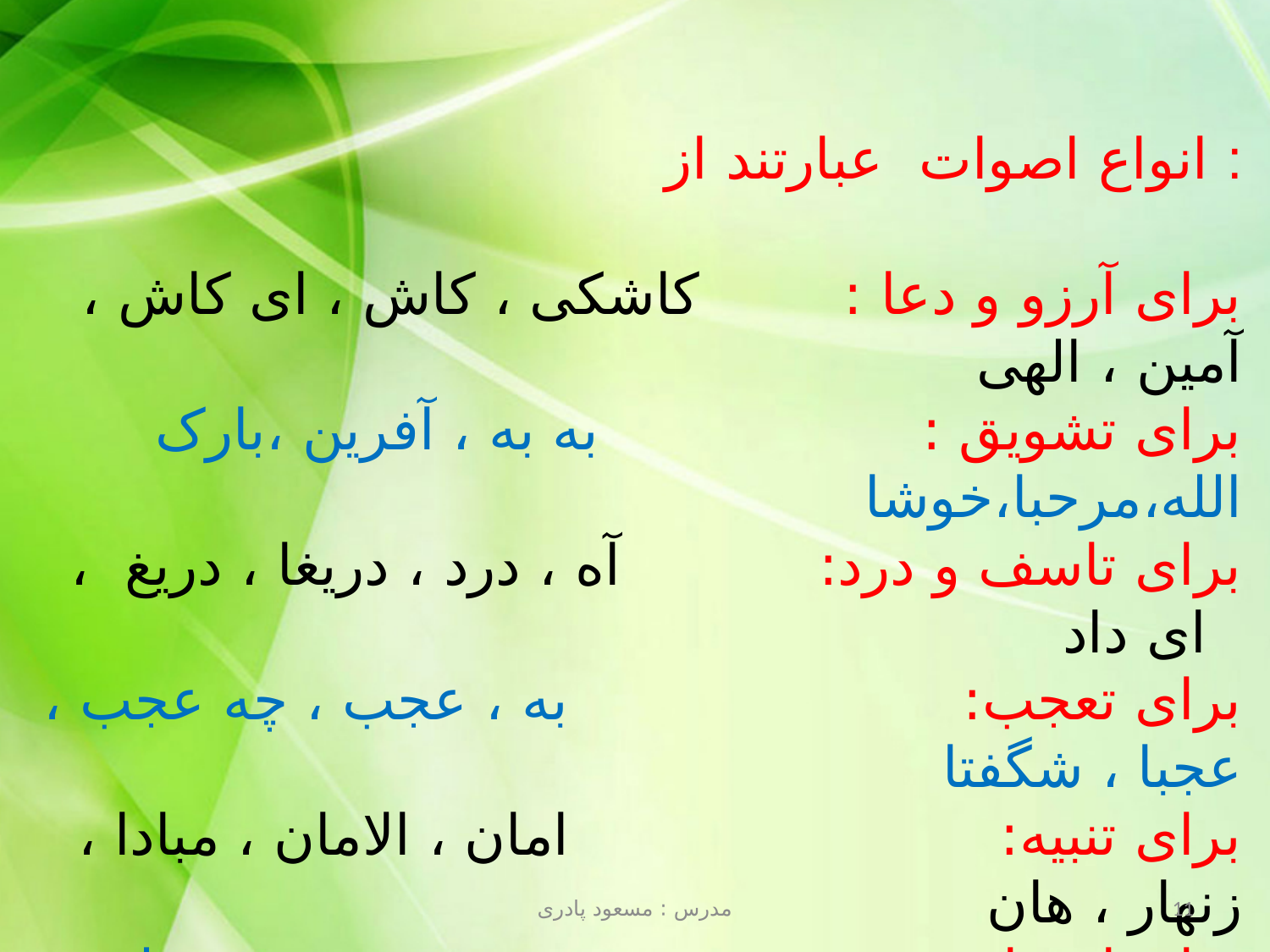

انواع اصوات  عبارتند از :

برای آرزو و دعا :        کاشکی ، کاش ، ای کاش ، آمین ، الهی
برای تشویق :                  به به ، آفرین ،بارک الله،مرحبا،خوشا
برای تاسف و درد:           آه ، درد ، دریغا ، دریغ  ، ای داد
برای تعجب:                      به ، عجب ، چه عجب ، عجبا ، شگفتا
برای تنبیه:                        امان ، الامان ، مبادا ، زنهار ، هان
برای احترام:                    چشم ، به چشم ، بله قربان
برای قبول و تصدیق :        بله ، آری ، ای ، ای والله
برای دستور:                     خاموش ، ساکت ، یالله ، بسم الله
مدرس : مسعود پادری
11